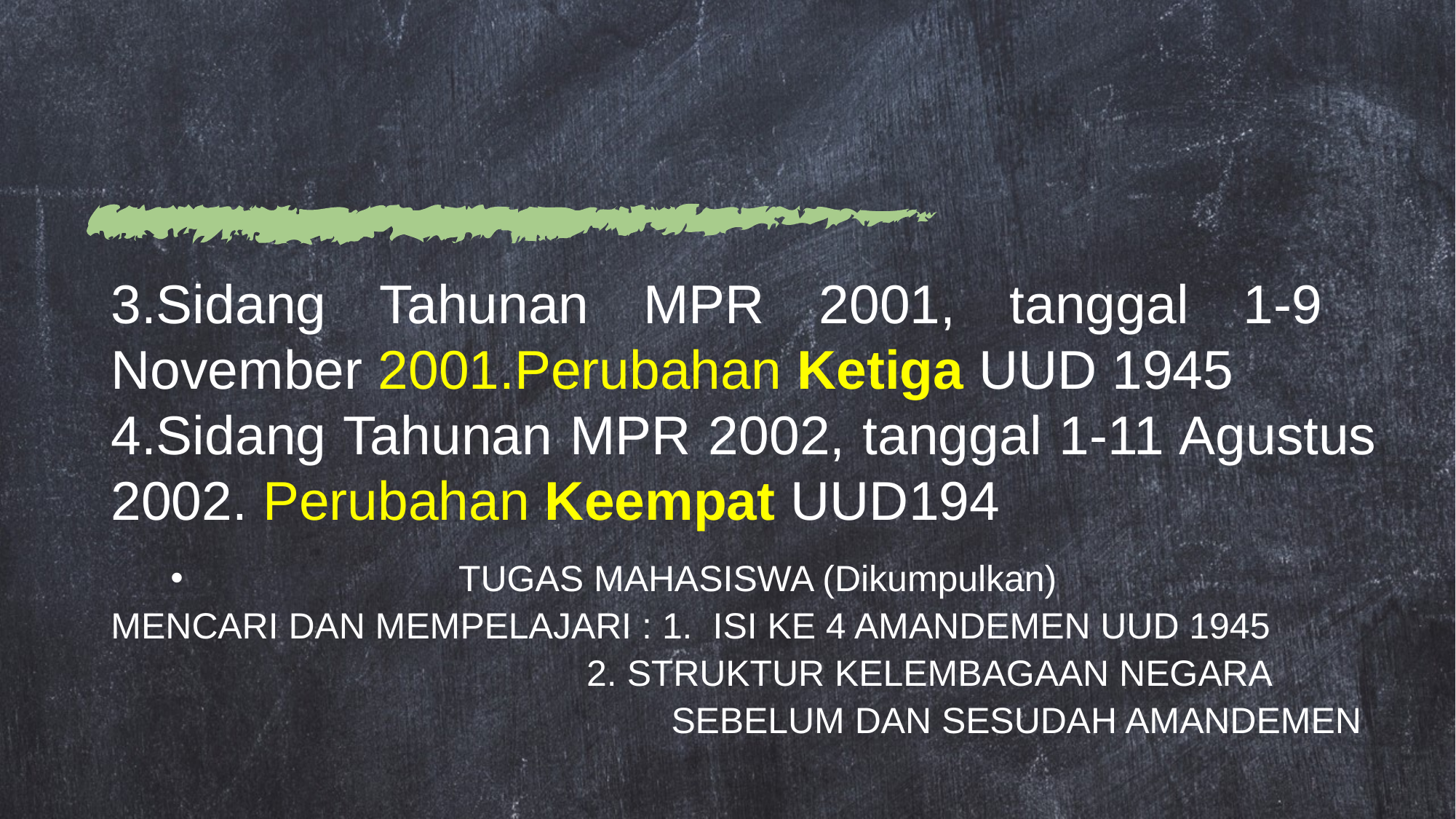

3.Sidang Tahunan MPR 2001, tanggal 1-9  November 2001.Perubahan Ketiga UUD 1945
4.Sidang Tahunan MPR 2002, tanggal 1-11 Agustus 2002. Perubahan Keempat UUD194

TUGAS MAHASISWA (Dikumpulkan)
MENCARI DAN MEMPELAJARI : 1.  ISI KE 4 AMANDEMEN UUD 1945
	                                            2. STRUKTUR KELEMBAGAAN NEGARA
                                                       SEBELUM DAN SESUDAH AMANDEMEN